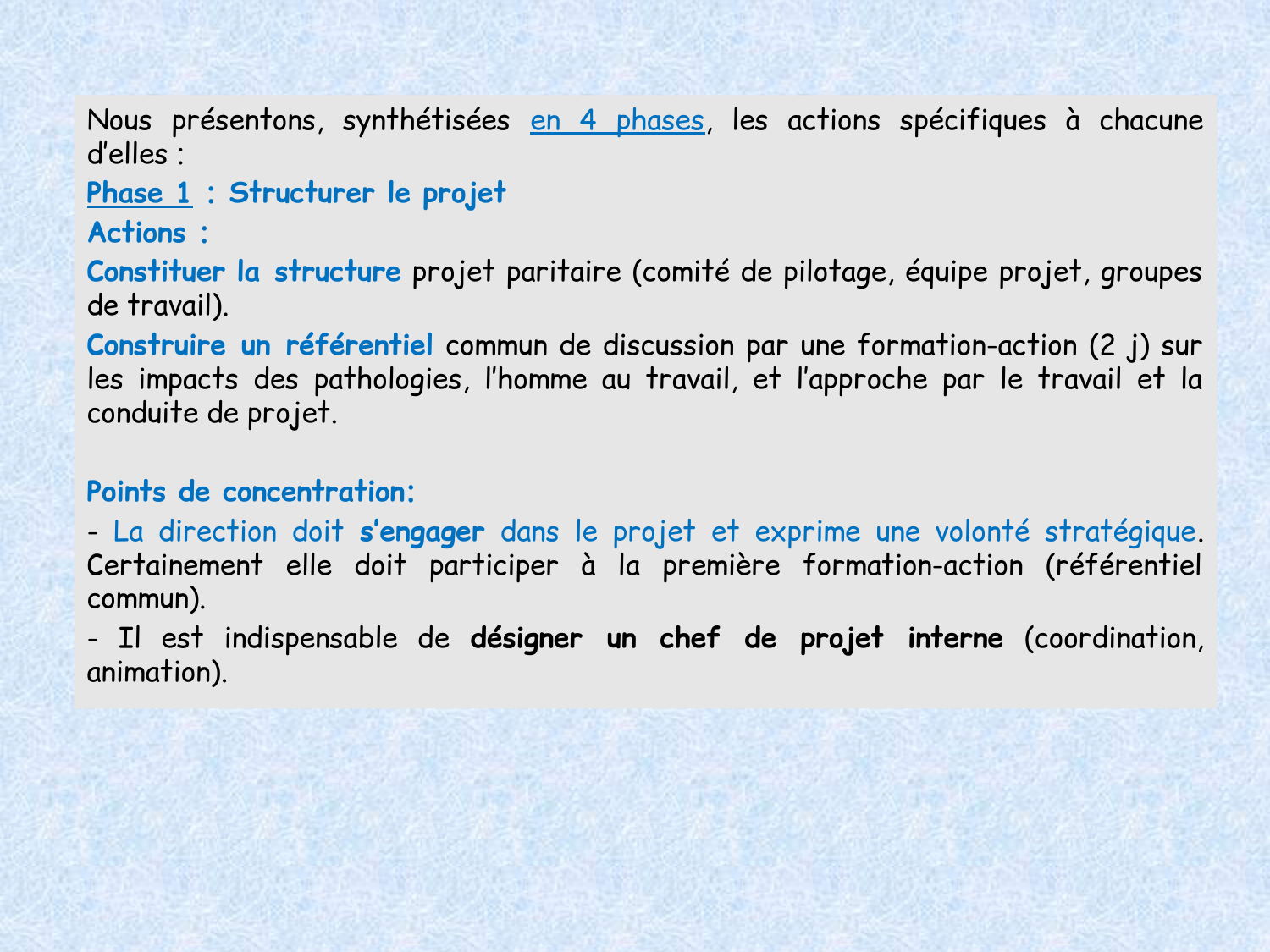

Nous présentons, synthétisées en 4 phases, les actions spécifiques à chacune d’elles :
Phase 1 : Structurer le projet
Actions :
Constituer la structure projet paritaire (comité de pilotage, équipe projet, groupes de travail).
Construire un référentiel commun de discussion par une formation-action (2 j) sur les impacts des pathologies, l’homme au travail, et l’approche par le travail et la conduite de projet.

Points de concentration:
- La direction doit s’engager dans le projet et exprime une volonté stratégique. Certainement elle doit participer à la première formation-action (référentiel commun).
- Il est indispensable de désigner un chef de projet interne (coordination, animation).